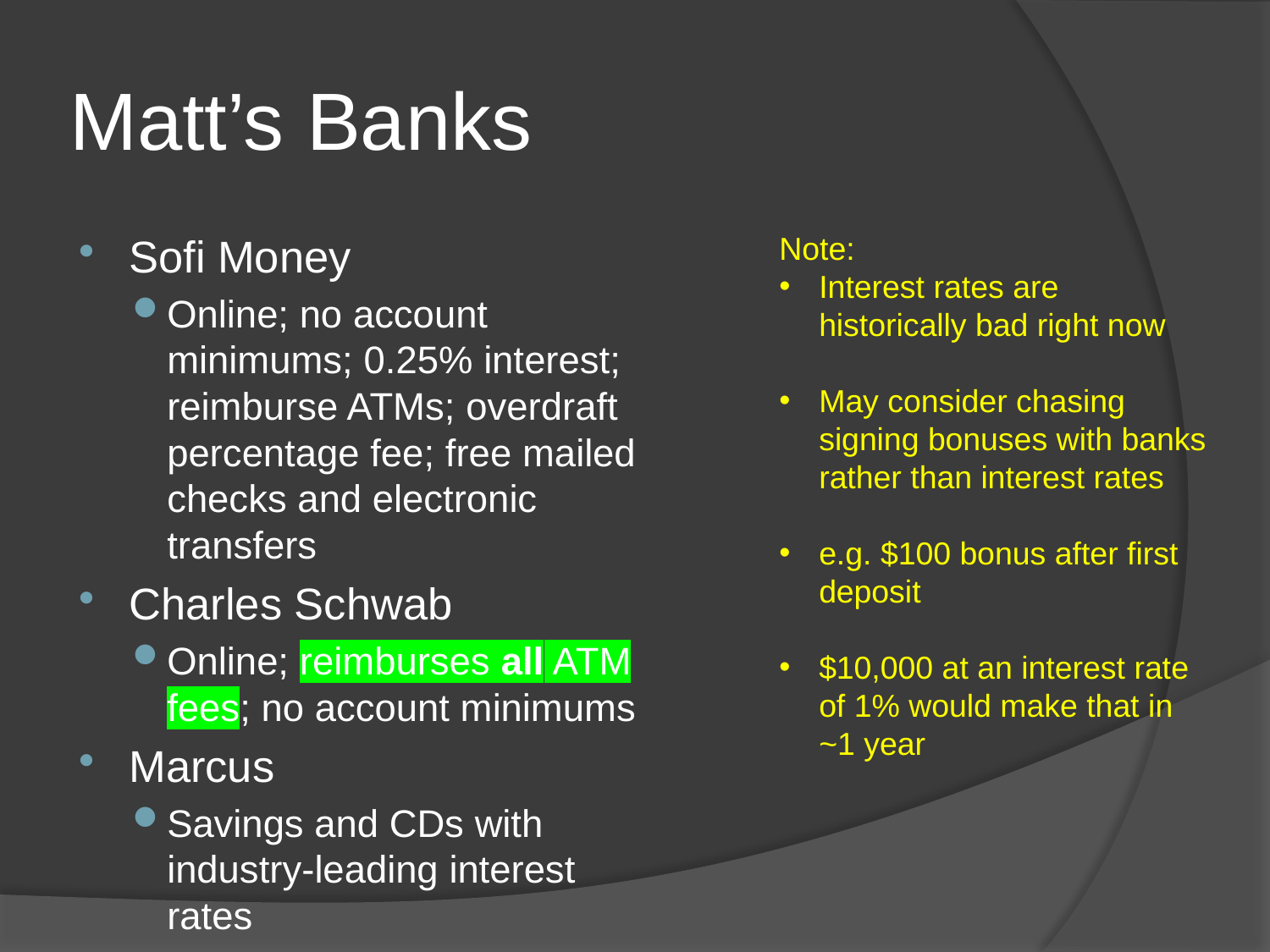

# Matt’s Banks
Sofi Money
Online; no account minimums; 0.25% interest; reimburse ATMs; overdraft percentage fee; free mailed checks and electronic transfers
Charles Schwab
Online; reimburses all ATM fees; no account minimums
Marcus
Savings and CDs with industry-leading interest rates
Note:
Interest rates are historically bad right now

May consider chasing signing bonuses with banks rather than interest rates

e.g. $100 bonus after first deposit

$10,000 at an interest rate of 1% would make that in ~1 year